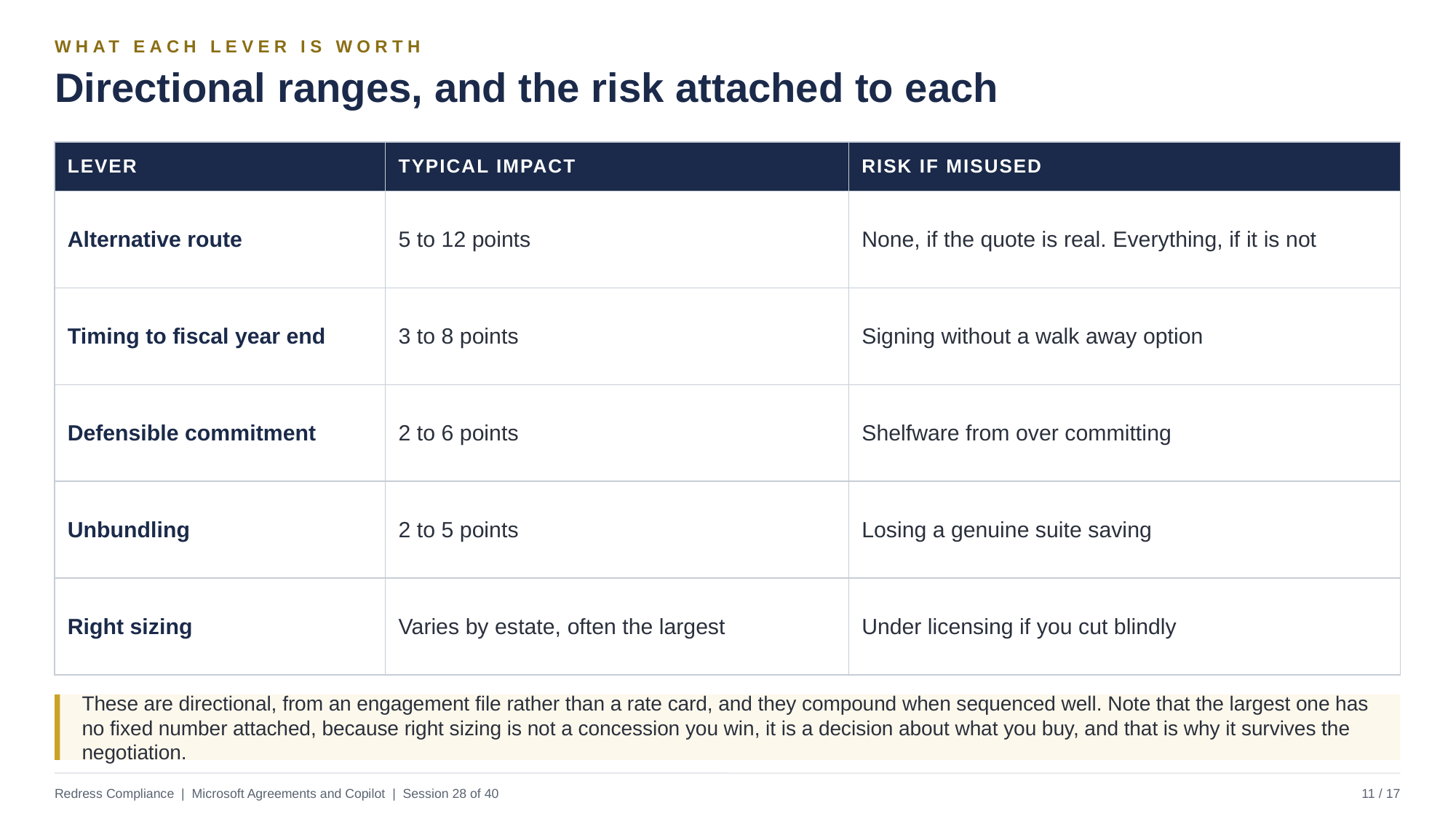

WHAT EACH LEVER IS WORTH
Directional ranges, and the risk attached to each
| LEVER | TYPICAL IMPACT | RISK IF MISUSED |
| --- | --- | --- |
| Alternative route | 5 to 12 points | None, if the quote is real. Everything, if it is not |
| Timing to fiscal year end | 3 to 8 points | Signing without a walk away option |
| Defensible commitment | 2 to 6 points | Shelfware from over committing |
| Unbundling | 2 to 5 points | Losing a genuine suite saving |
| Right sizing | Varies by estate, often the largest | Under licensing if you cut blindly |

These are directional, from an engagement file rather than a rate card, and they compound when sequenced well. Note that the largest one has no fixed number attached, because right sizing is not a concession you win, it is a decision about what you buy, and that is why it survives the negotiation.

Redress Compliance  |  Microsoft Agreements and Copilot  |  Session 28 of 40
11 / 17